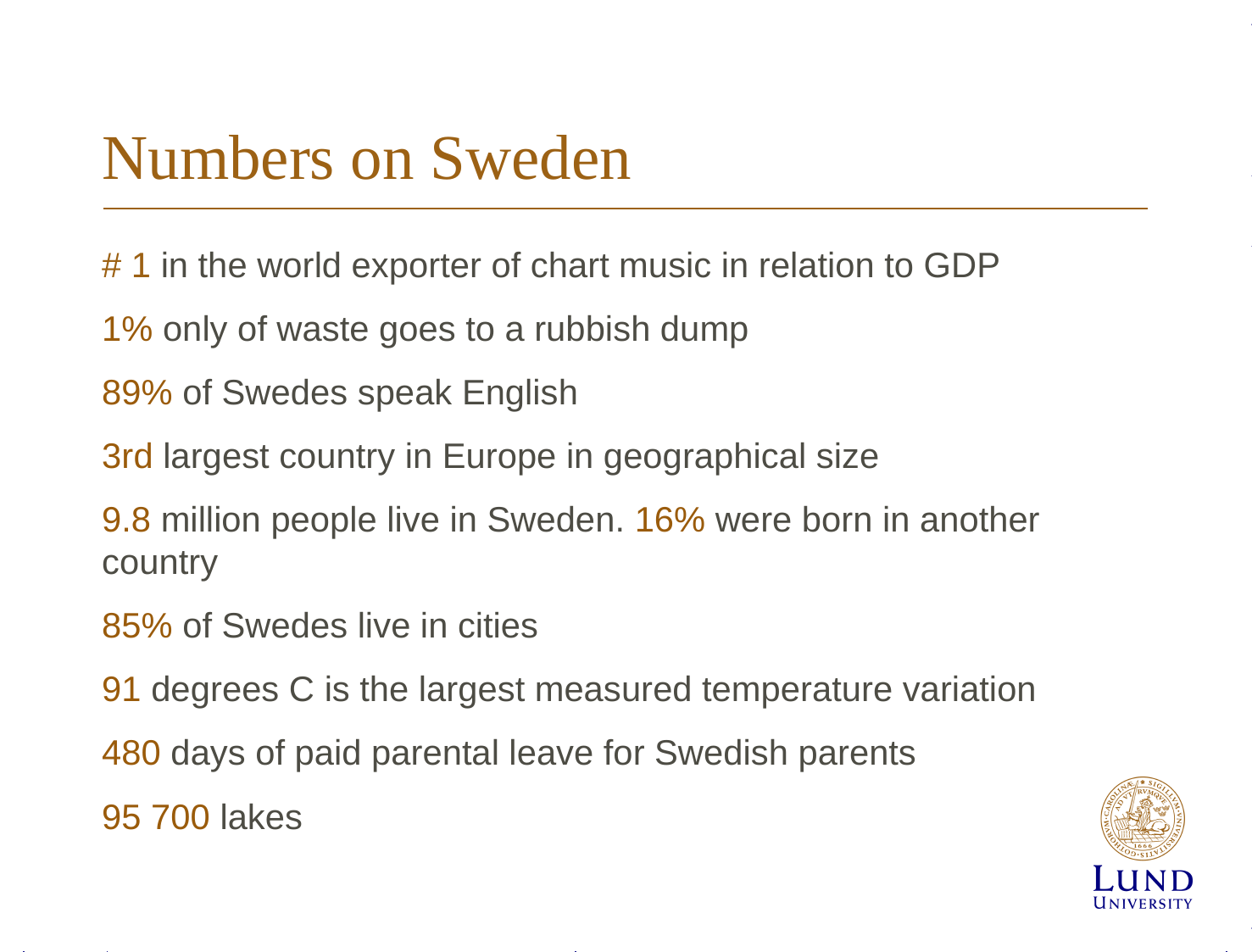

# Numbers on Sweden
# 1 in the world exporter of chart music in relation to GDP
1% only of waste goes to a rubbish dump
89% of Swedes speak English
3rd largest country in Europe in geographical size
9.8 million people live in Sweden. 16% were born in another country
85% of Swedes live in cities
91 degrees C is the largest measured temperature variation
480 days of paid parental leave for Swedish parents
95 700 lakes